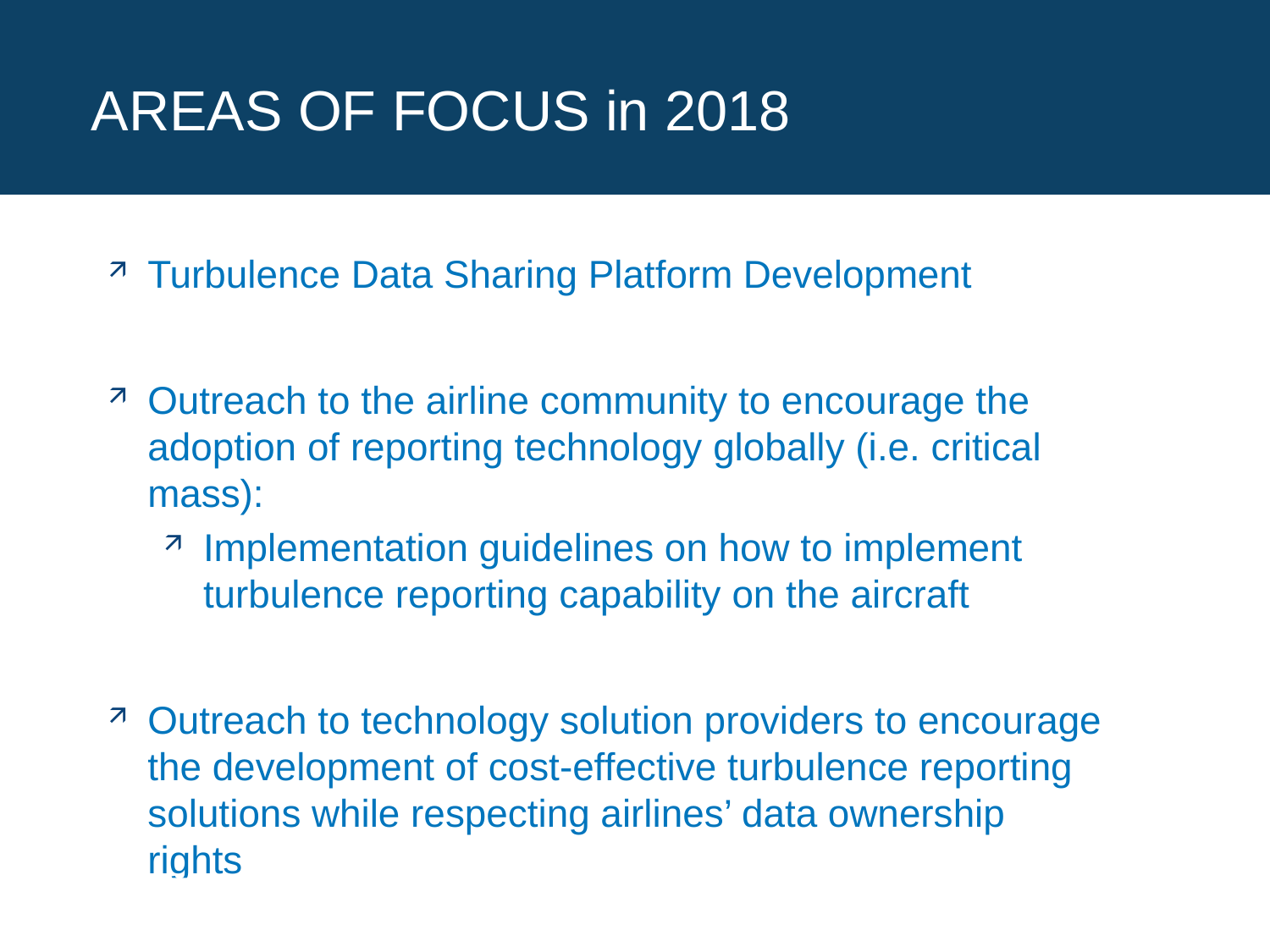

AREAS OF FOCUS in 2018

Turbulence Data Sharing Platform Development

Outreach to the airline community to encourage the adoption of reporting technology globally (i.e. critical mass):
Implementation guidelines on how to implement turbulence reporting capability on the aircraft

Outreach to technology solution providers to encourage the development of cost-effective turbulence reporting solutions while respecting airlines’ data ownership rights